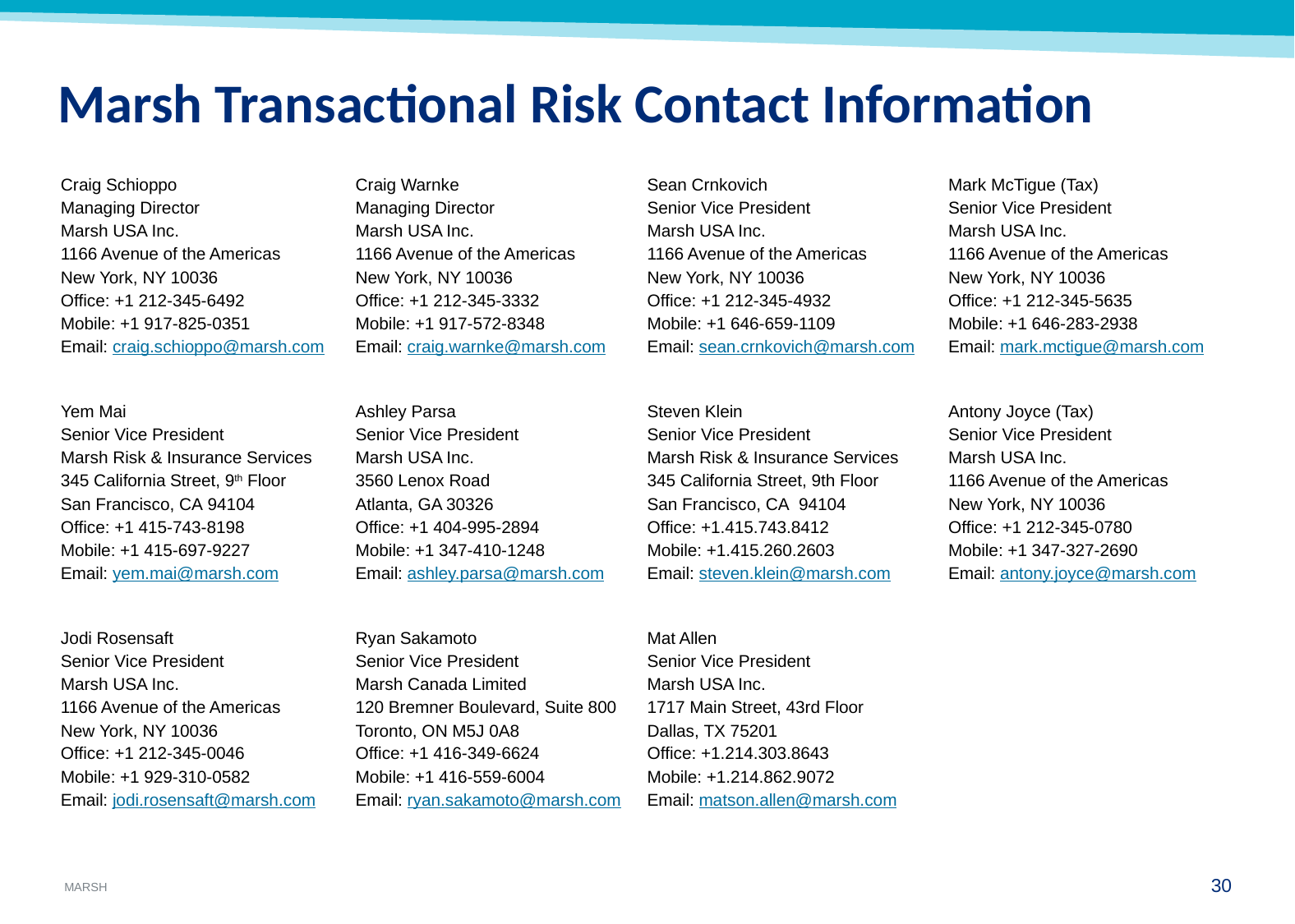

Marsh Transactional Risk Contact Information
| Craig Schioppo Managing Director Marsh USA Inc. 1166 Avenue of the Americas New York, NY 10036 Office: +1 212-345-6492 Mobile: +1 917-825-0351 Email: craig.schioppo@marsh.com | Craig Warnke Managing Director Marsh USA Inc. 1166 Avenue of the Americas New York, NY 10036 Office: +1 212-345-3332 Mobile: +1 917-572-8348 Email: craig.warnke@marsh.com | Sean Crnkovich Senior Vice President Marsh USA Inc. 1166 Avenue of the Americas New York, NY 10036 Office: +1 212-345-4932 Mobile: +1 646-659-1109 Email: sean.crnkovich@marsh.com | Mark McTigue (Tax) Senior Vice President Marsh USA Inc. 1166 Avenue of the Americas New York, NY 10036 Office: +1 212-345-5635 Mobile: +1 646-283-2938 Email: mark.mctigue@marsh.com |
| --- | --- | --- | --- |
| Yem Mai Senior Vice President Marsh Risk & Insurance Services 345 California Street, 9th Floor San Francisco, CA 94104 Office: +1 415-743-8198 Mobile: +1 415-697-9227 Email: yem.mai@marsh.com | Ashley Parsa Senior Vice President Marsh USA Inc. 3560 Lenox Road Atlanta, GA 30326 Office: +1 404-995-2894 Mobile: +1 347-410-1248 Email: ashley.parsa@marsh.com | Steven Klein Senior Vice President Marsh Risk & Insurance Services 345 California Street, 9th Floor San Francisco, CA  94104 Office: +1.415.743.8412 Mobile: +1.415.260.2603 Email: steven.klein@marsh.com | Antony Joyce (Tax) Senior Vice President Marsh USA Inc. 1166 Avenue of the Americas New York, NY 10036 Office: +1 212-345-0780 Mobile: +1 347-327-2690 Email: antony.joyce@marsh.com |
| Jodi Rosensaft Senior Vice President Marsh USA Inc. 1166 Avenue of the Americas New York, NY 10036 Office: +1 212-345-0046 Mobile: +1 929-310-0582 Email: jodi.rosensaft@marsh.com | Ryan Sakamoto Senior Vice President Marsh Canada Limited 120 Bremner Boulevard, Suite 800 Toronto, ON M5J 0A8 Office: +1 416-349-6624 Mobile: +1 416-559-6004 Email: ryan.sakamoto@marsh.com | Mat Allen Senior Vice President Marsh USA Inc. 1717 Main Street, 43rd Floor Dallas, TX 75201 Office: +1.214.303.8643 Mobile: +1.214.862.9072 Email: matson.allen@marsh.com |  |
30
May 15, 2019